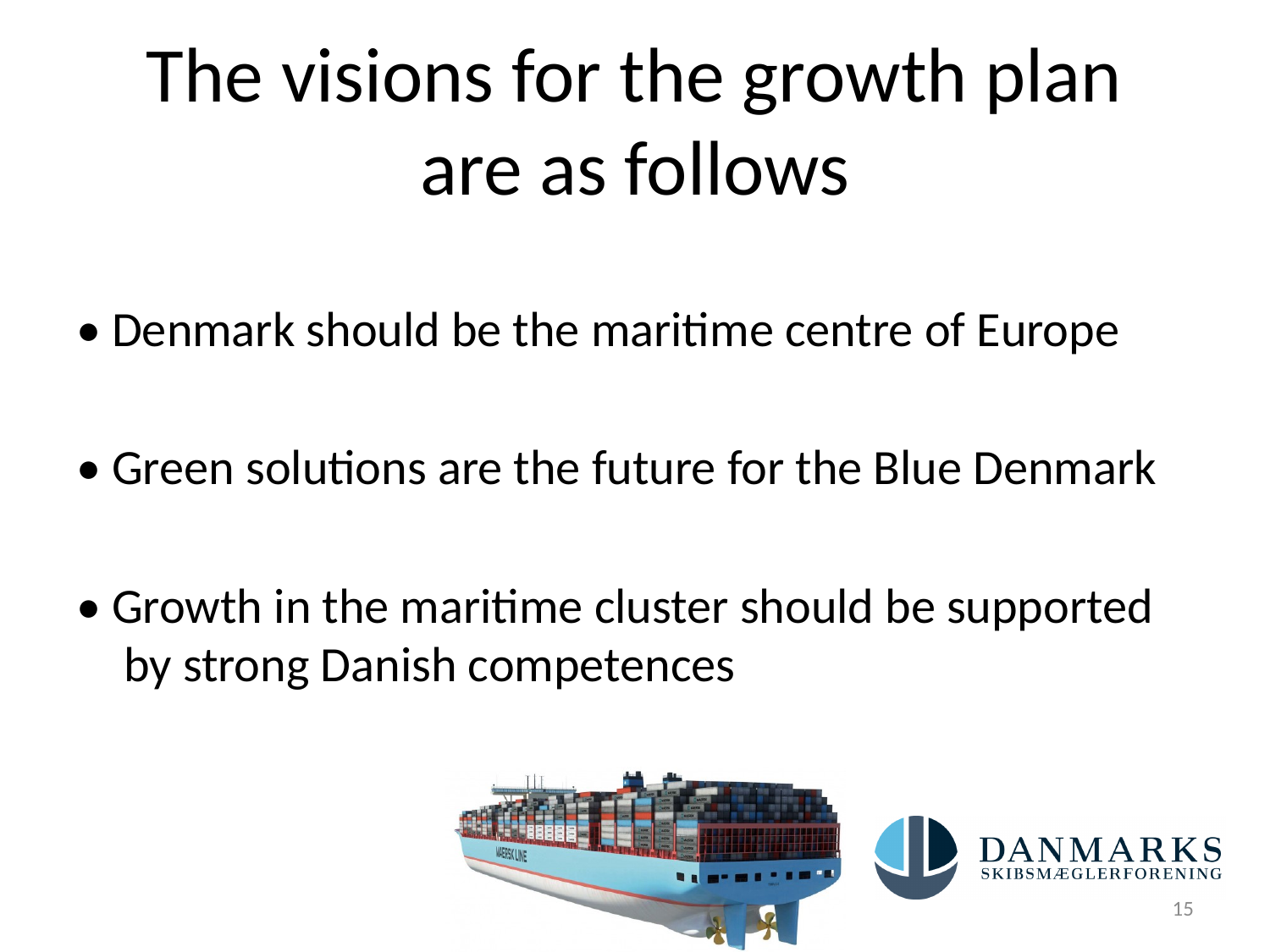

# The visions for the growth plan are as follows

• Denmark should be the maritime centre of Europe

• Green solutions are the future for the Blue Denmark

• Growth in the maritime cluster should be supported by strong Danish competences
15